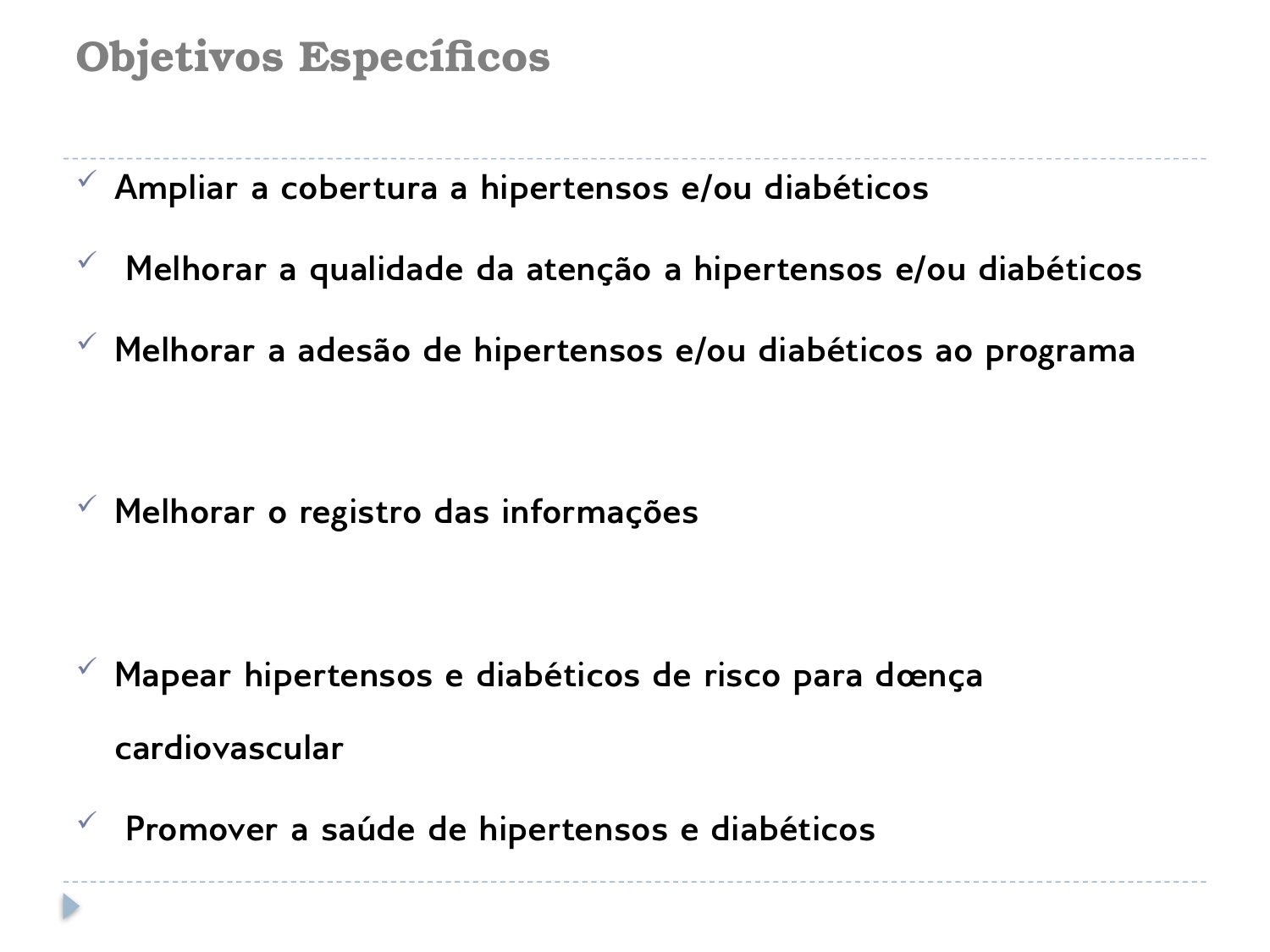

# Objetivos Específicos
Ampliar a cobertura a hipertensos e/ou diabéticos
 Melhorar a qualidade da atenção a hipertensos e/ou diabéticos
Melhorar a adesão de hipertensos e/ou diabéticos ao programa

Melhorar o registro das informações

Mapear hipertensos e diabéticos de risco para doença cardiovascular
 Promover a saúde de hipertensos e diabéticos